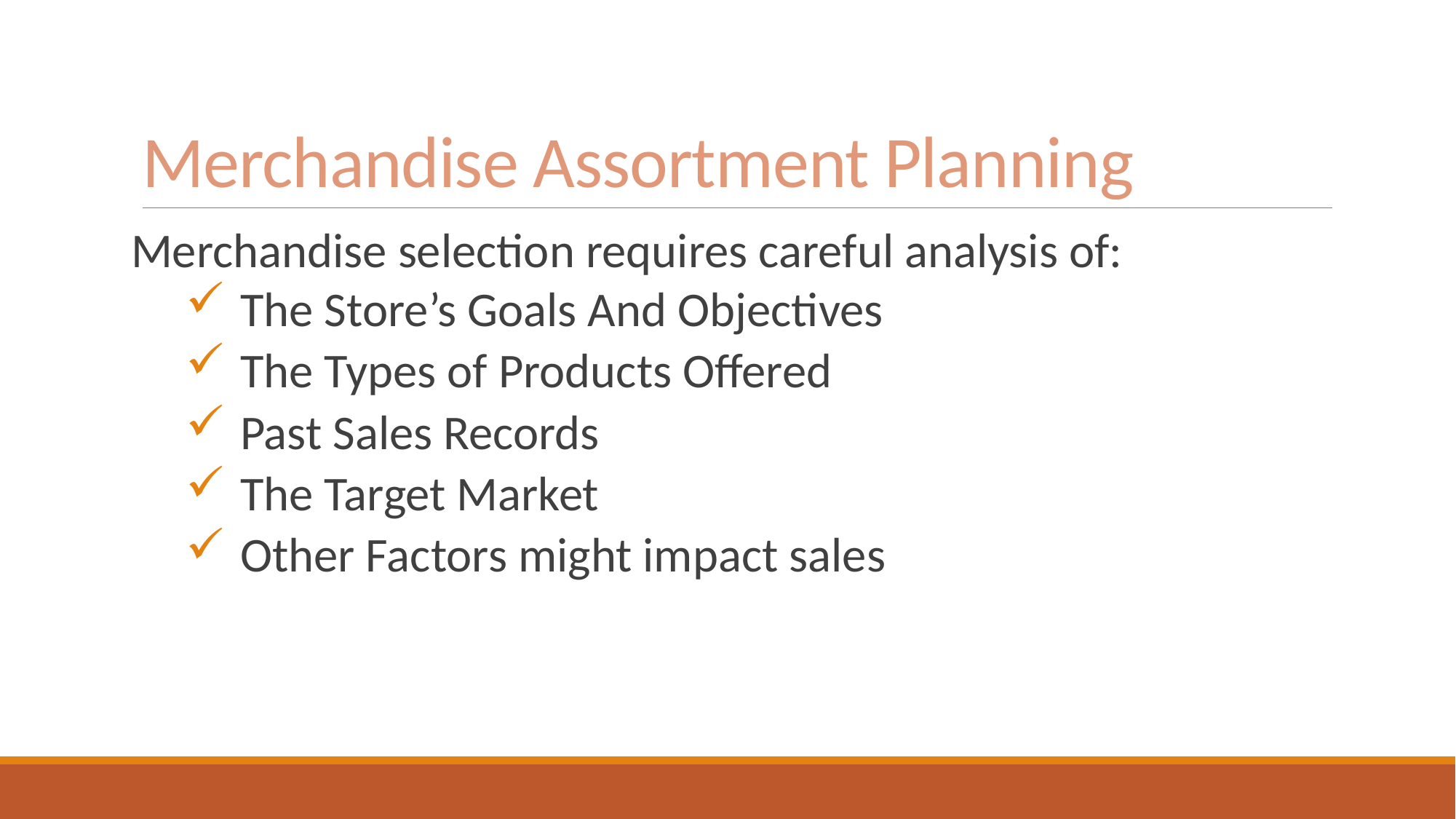

# Merchandise Assortment Planning
Merchandise selection requires careful analysis of:
The Store’s Goals And Objectives
The Types of Products Offered
Past Sales Records
The Target Market
Other Factors might impact sales